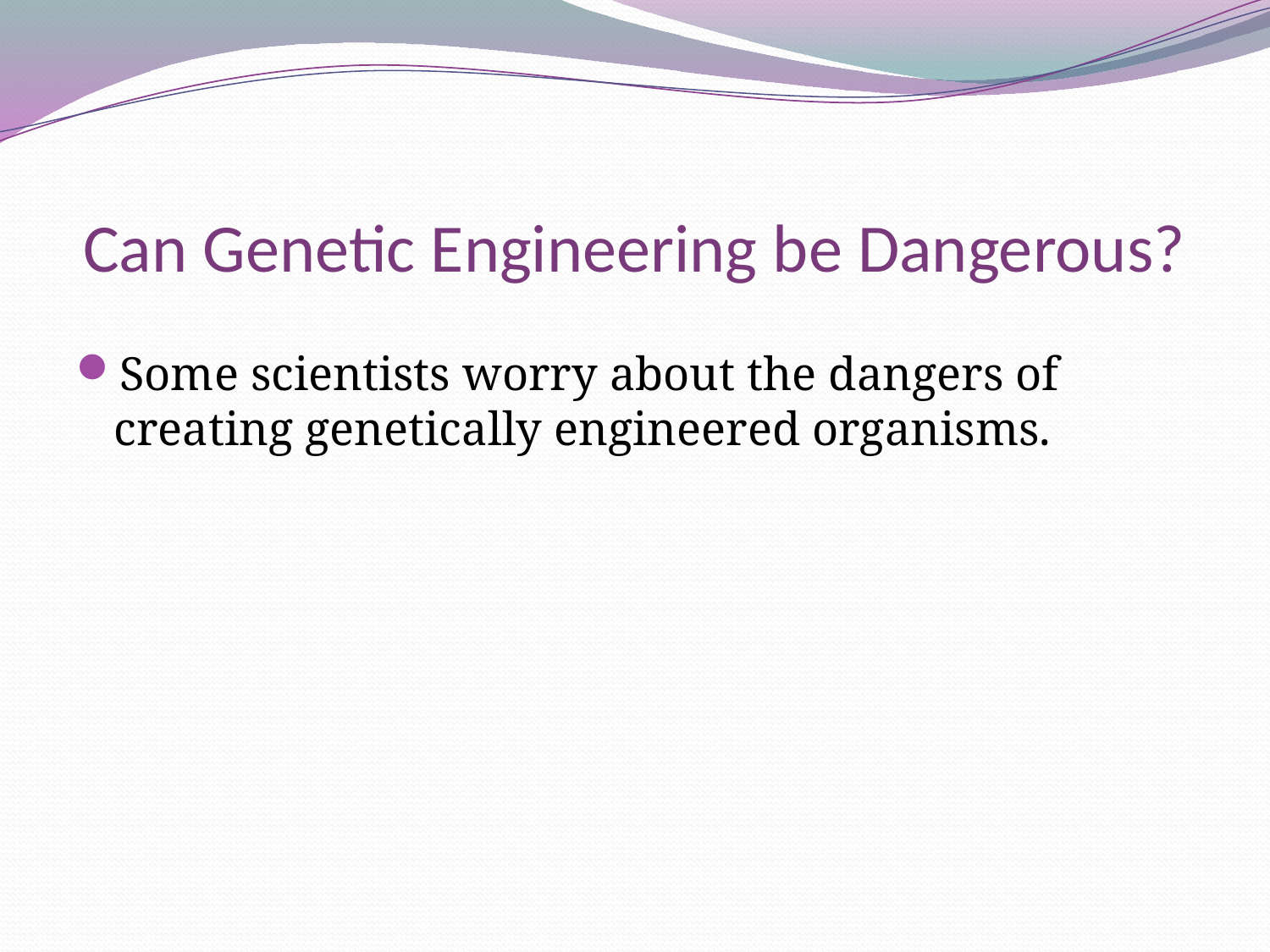

# Can Genetic Engineering be Dangerous?
Some scientists worry about the dangers of creating genetically engineered organisms.